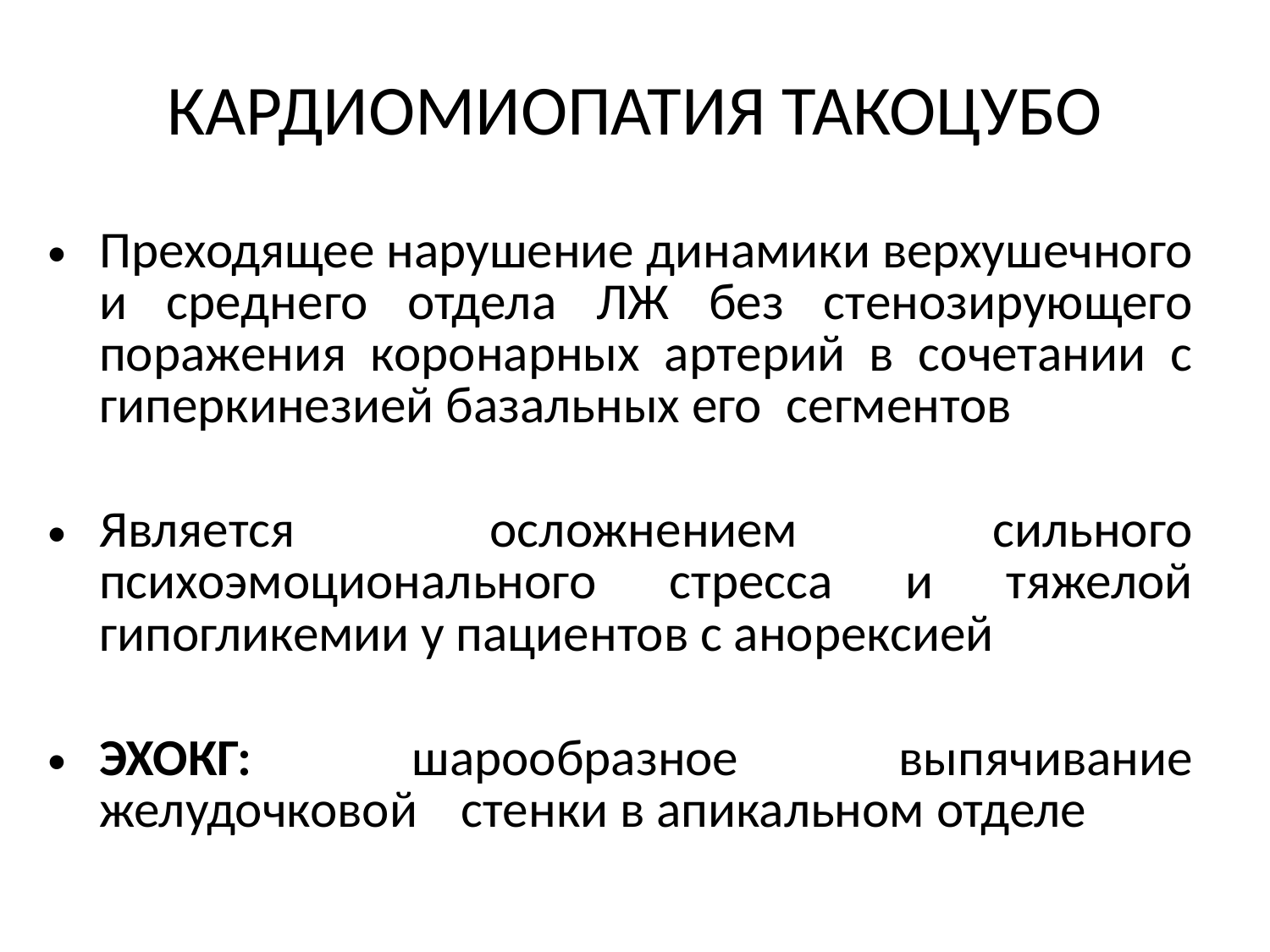

# КАРДИОМИОПАТИЯ ТАКОЦУБО
Преходящее нарушение динамики верхушечного и среднего отдела ЛЖ без стенозирующего поражения коронарных артерий в сочетании с гиперкинезией базальных его  сегментов

Является осложнением сильного психоэмоционального стресса и тяжелой гипогликемии у пациентов с анорексией

ЭХОКГ: шарообразное выпячивание желудочковой	 стенки в апикальном отделе